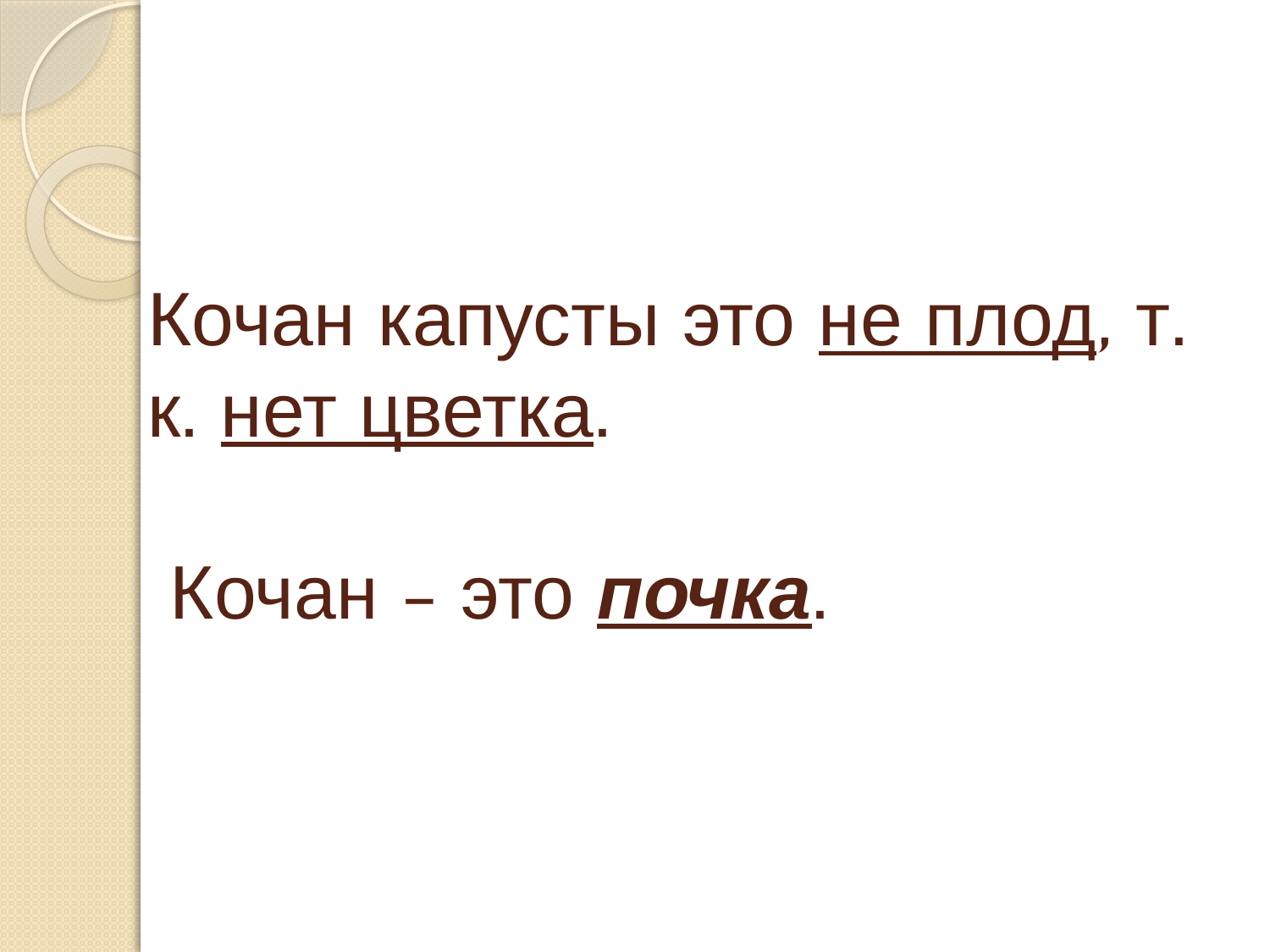

# Кочан капусты это не плод, т. к. нет цветка. Кочан – это почка.